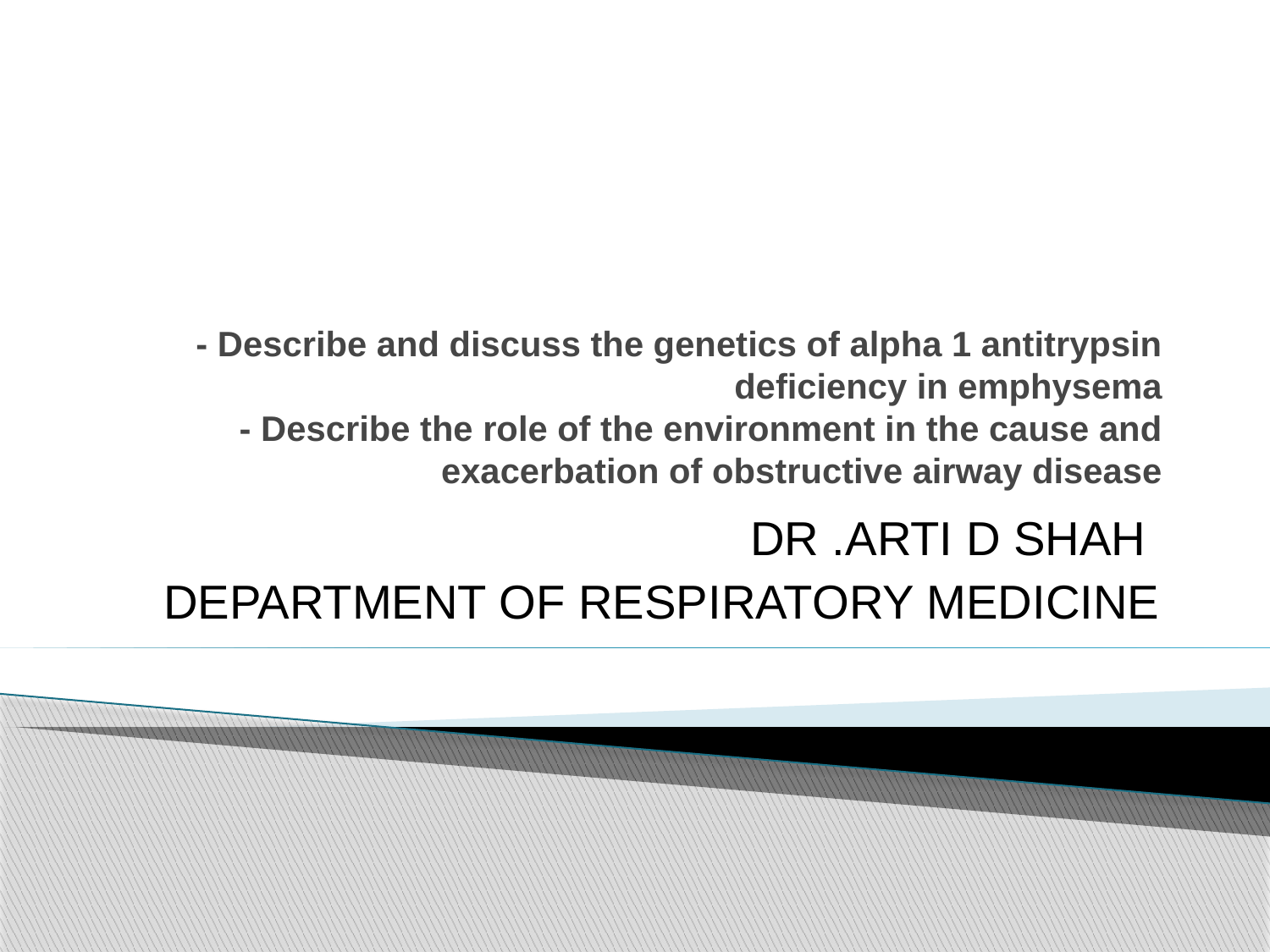

# - Describe and discuss the genetics of alpha 1 antitrypsin deficiency in emphysema - Describe the role of the environment in the cause and exacerbation of obstructive airway disease
DR .ARTI D SHAH
DEPARTMENT OF RESPIRATORY MEDICINE